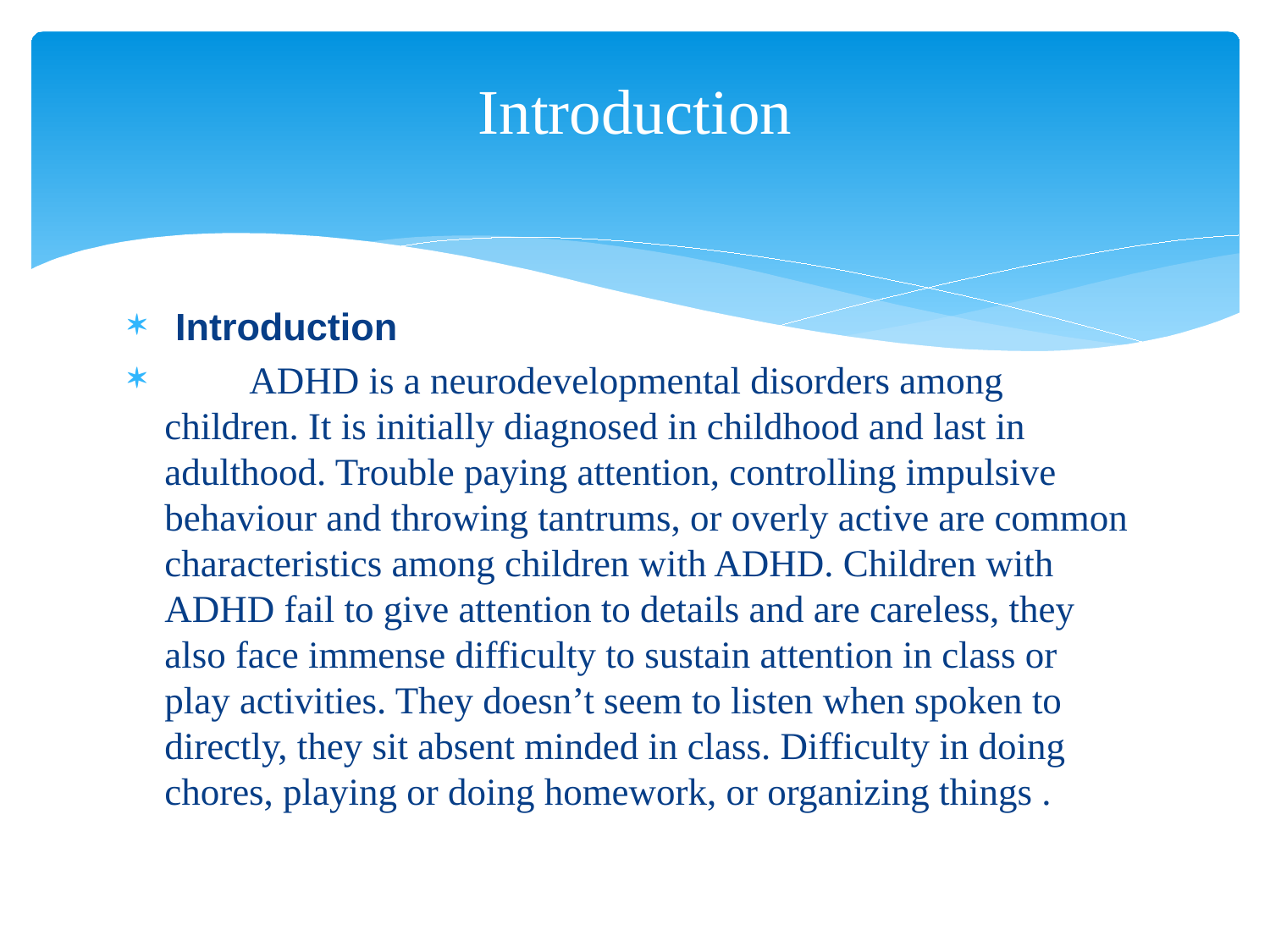

# Introduction
 Introduction
        ADHD is a neurodevelopmental disorders among children. It is initially diagnosed in childhood and last in adulthood. Trouble paying attention, controlling impulsive behaviour and throwing tantrums, or overly active are common characteristics among children with ADHD. Children with ADHD fail to give attention to details and are careless, they also face immense difficulty to sustain attention in class or play activities. They doesn’t seem to listen when spoken to directly, they sit absent minded in class. Difficulty in doing chores, playing or doing homework, or organizing things .